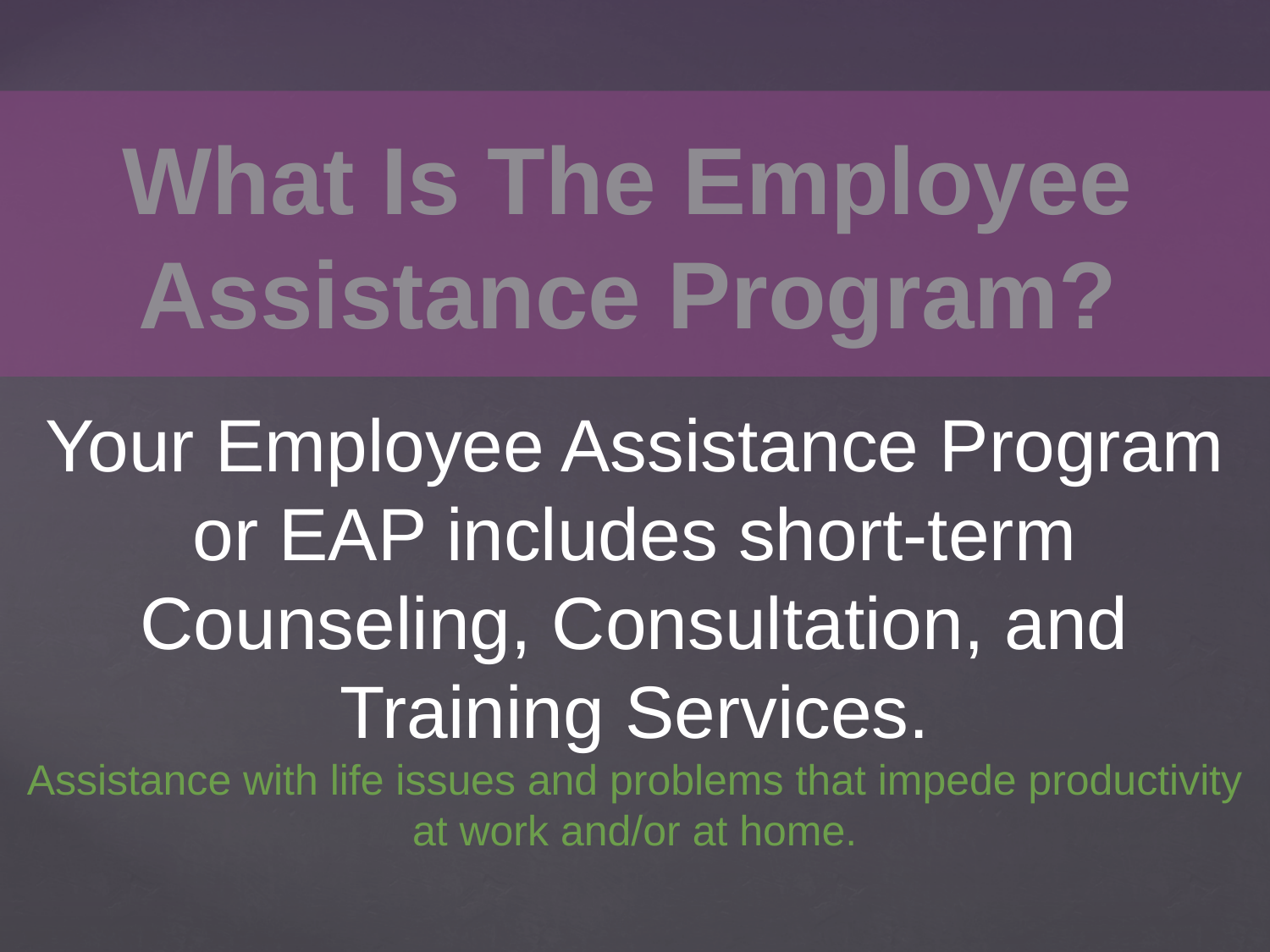

What Is The Employee Assistance Program?
Your Employee Assistance Program or EAP includes short-term Counseling, Consultation, and Training Services.
Assistance with life issues and problems that impede productivity at work and/or at home.